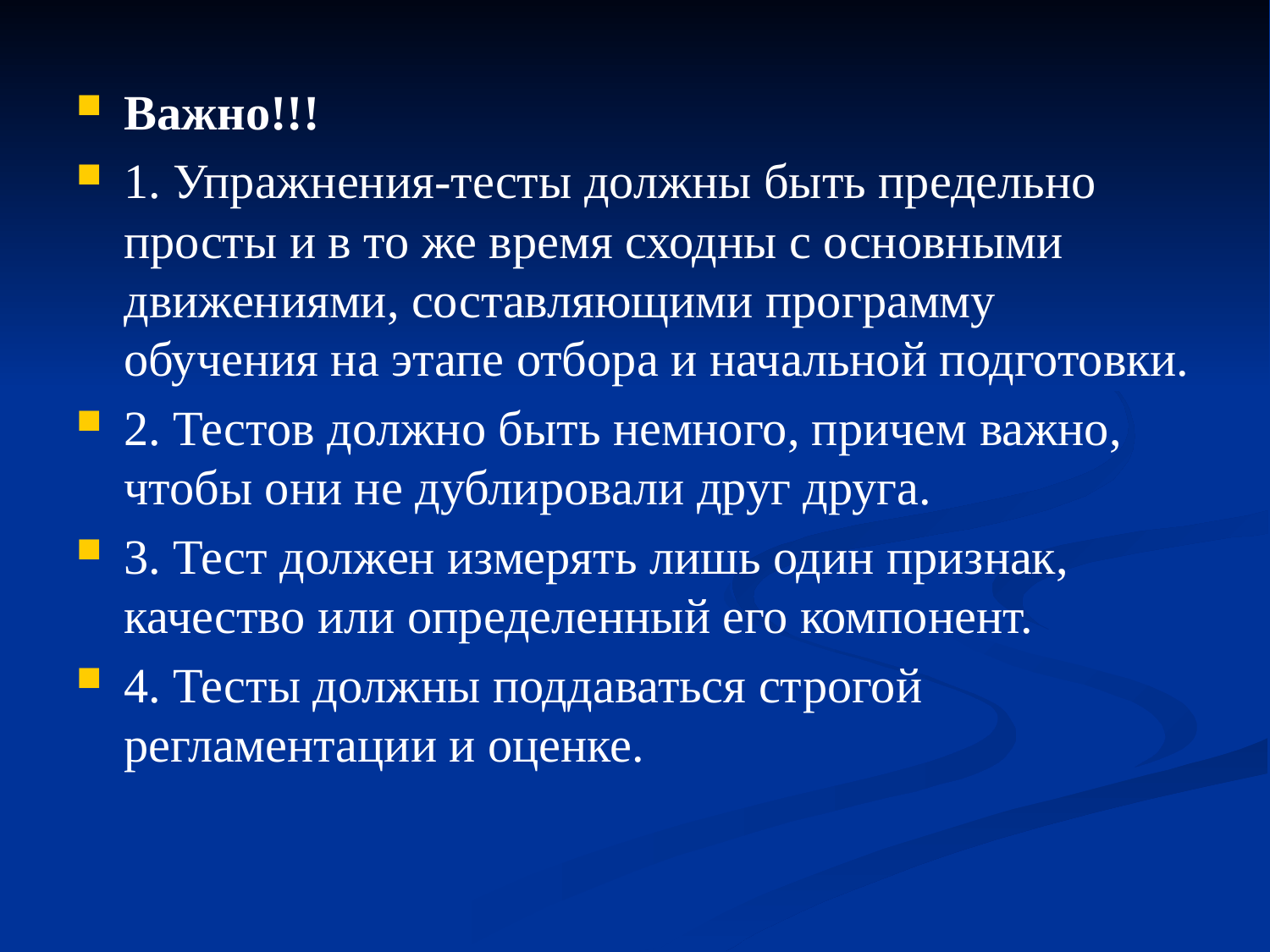

Важно!!!
1. Упражнения-тесты должны быть предельно просты и в то же время сходны с основными движениями, составляющими программу обучения на этапе отбора и начальной подготовки.
2. Тестов должно быть немного, причем важно, чтобы они не дублировали друг друга.
3. Тест должен измерять лишь один признак, качество или определенный его компонент.
4. Тесты должны поддаваться строгой регламентации и оценке.